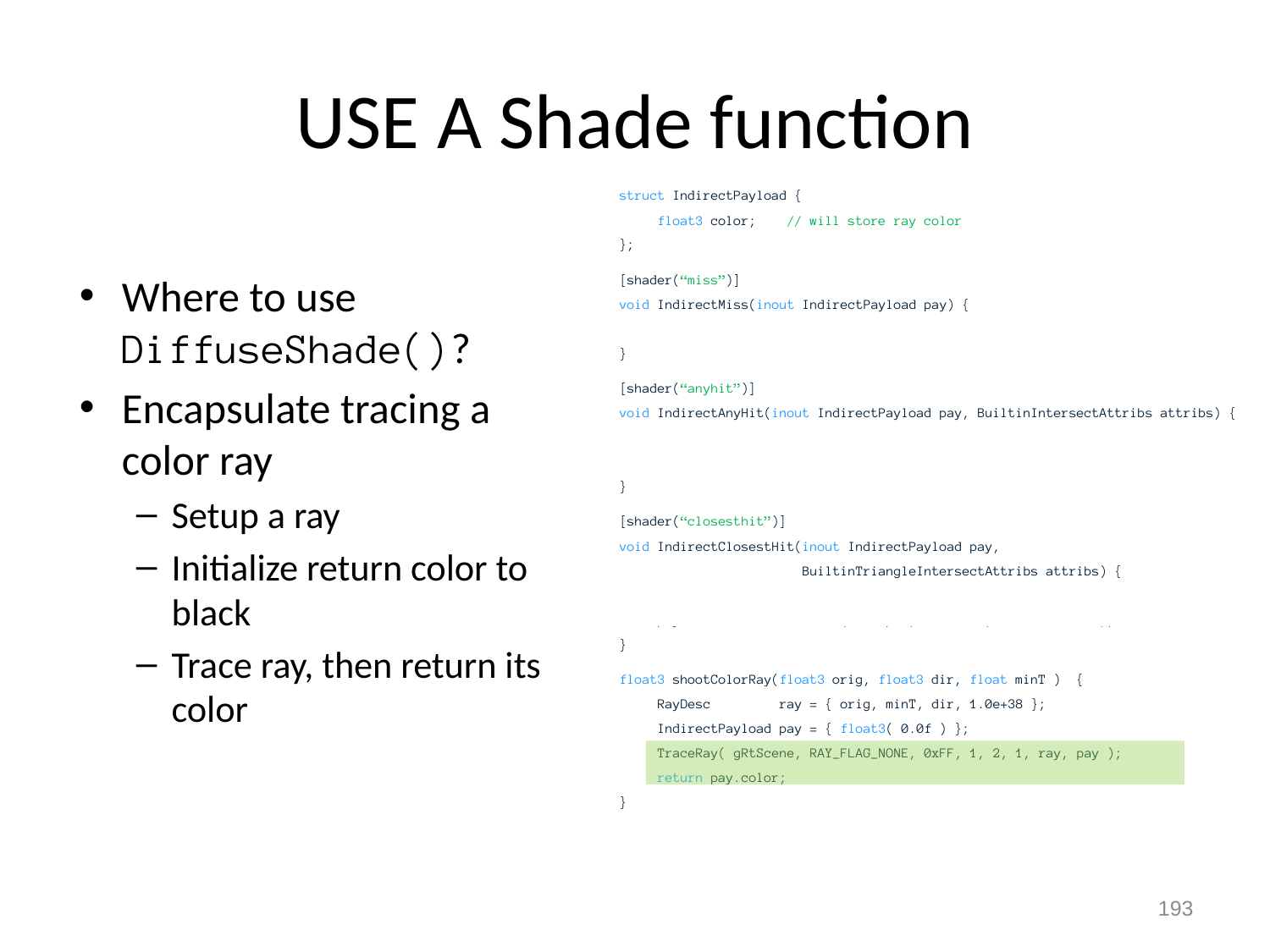

# USE A Shade function
struct IndirectPayload {
     float3 color;    // will store ray color
};

[shader(“miss”)]
void IndirectMiss(inout IndirectPayload pay) {
     pay.color = GetBackgroundColor( WorldRayDirection() );
}

[shader(“anyhit”)]
void IndirectAnyHit(inout IndirectPayload pay, BuiltinIntersectAttribs attribs) {
     if (alphaTestFails(attribs))
          IgnoreHit();
}

[shader(“closesthit”)]
void IndirectClosestHit(inout IndirectPayload pay,
                        BuiltinTriangleIntersectAttribs attribs) {
     ShadingData hit = getHitShadingData( attribs );
     pay.color = DiffuseShade( hit.pos, hit.norm, hit.difColor );
}

float3 shootColorRay(float3 orig, float3 dir, float minT )  {
     RayDesc         ray = { orig, minT, dir, 1.0e+38 };
     IndirectPayload pay = { float3( 0.0f ) };
     TraceRay( gRtScene, RAY_FLAG_NONE, 0xFF, 1, 2, 1, ray, pay );
     return pay.color;
}
Where to use DiffuseShade()?
Encapsulate tracing a color ray
Setup a ray
Initialize return color to black
Trace ray, then return its color

193